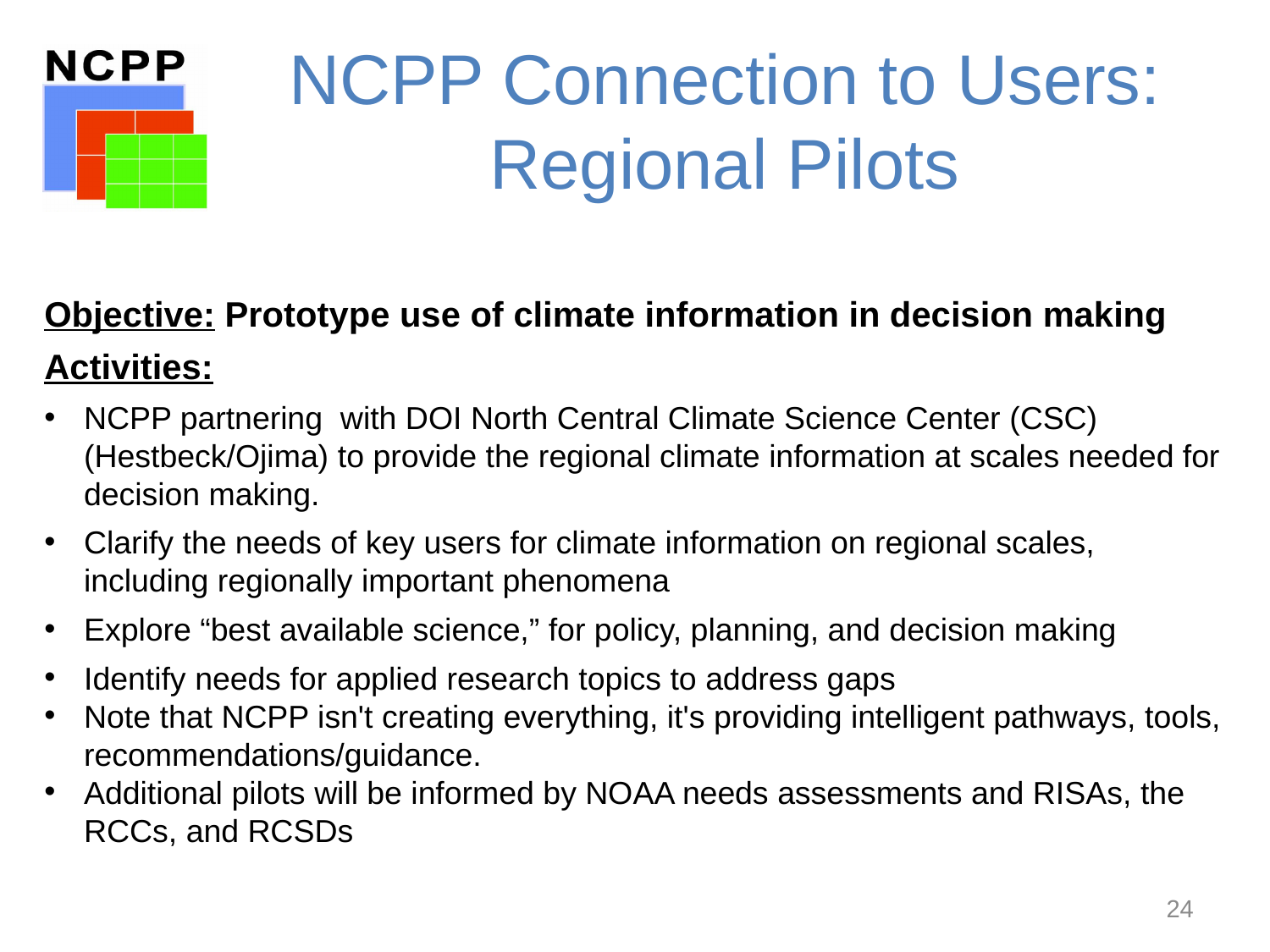

# NCPP Connection to Users: Regional Pilots
Objective: Prototype use of climate information in decision making
Activities:
NCPP partnering  with DOI North Central Climate Science Center (CSC) (Hestbeck/Ojima) to provide the regional climate information at scales needed for decision making.
Clarify the needs of key users for climate information on regional scales, including regionally important phenomena
Explore “best available science,” for policy, planning, and decision making
Identify needs for applied research topics to address gaps
Note that NCPP isn't creating everything, it's providing intelligent pathways, tools, recommendations/guidance.
Additional pilots will be informed by NOAA needs assessments and RISAs, the RCCs, and RCSDs
24